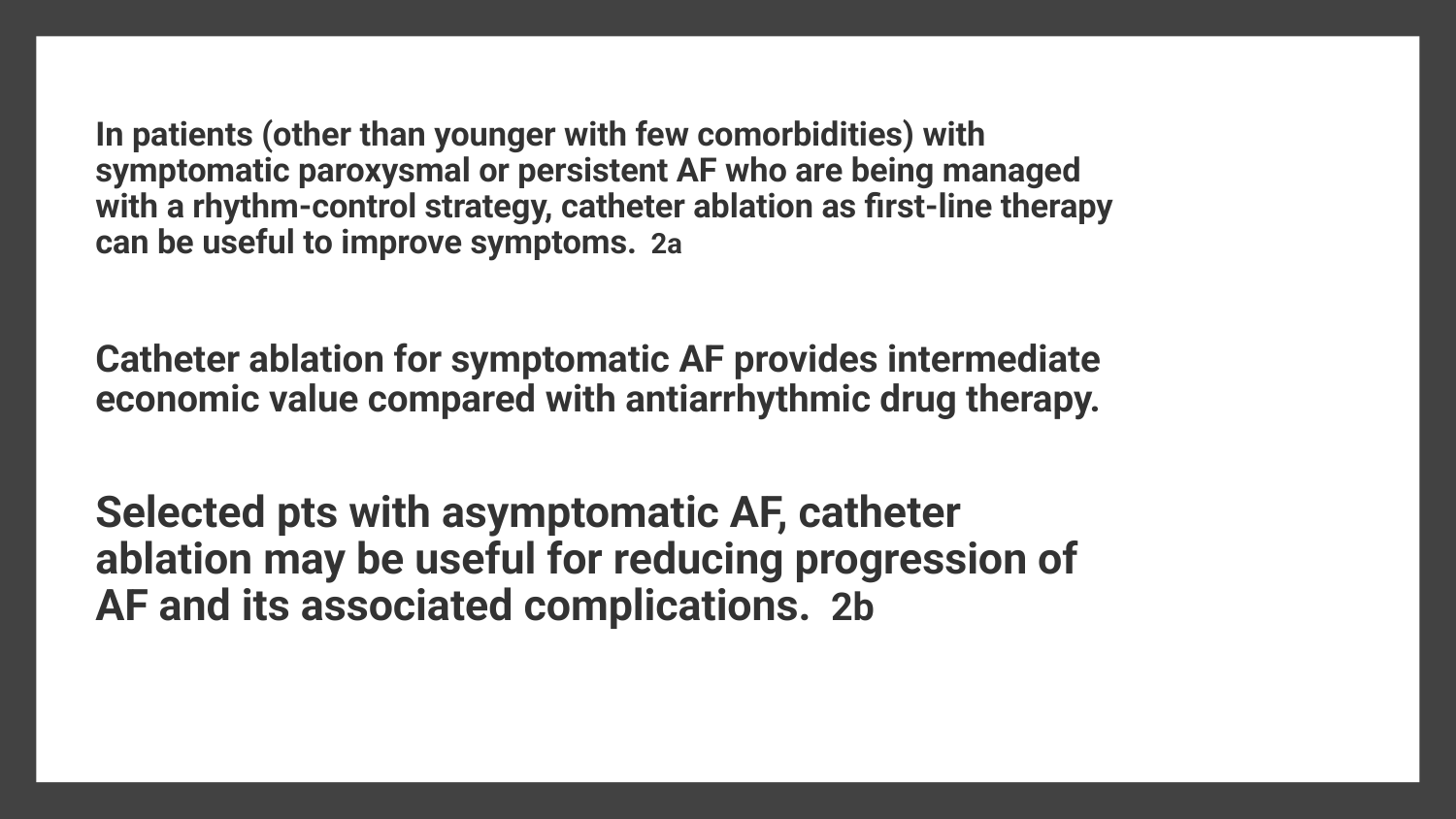

# In patients (other than younger with few comorbidities) with symptomatic paroxysmal or persistent AF who are being managed with a rhythm-control strategy, catheter ablation as first-line therapy can be useful to improve symptoms.  2a

Catheter ablation for symptomatic AF provides intermediate economic value compared with antiarrhythmic drug therapy.

Selected pts with asymptomatic AF, catheter ablation may be useful for reducing progression of AF and its associated complications.  2b